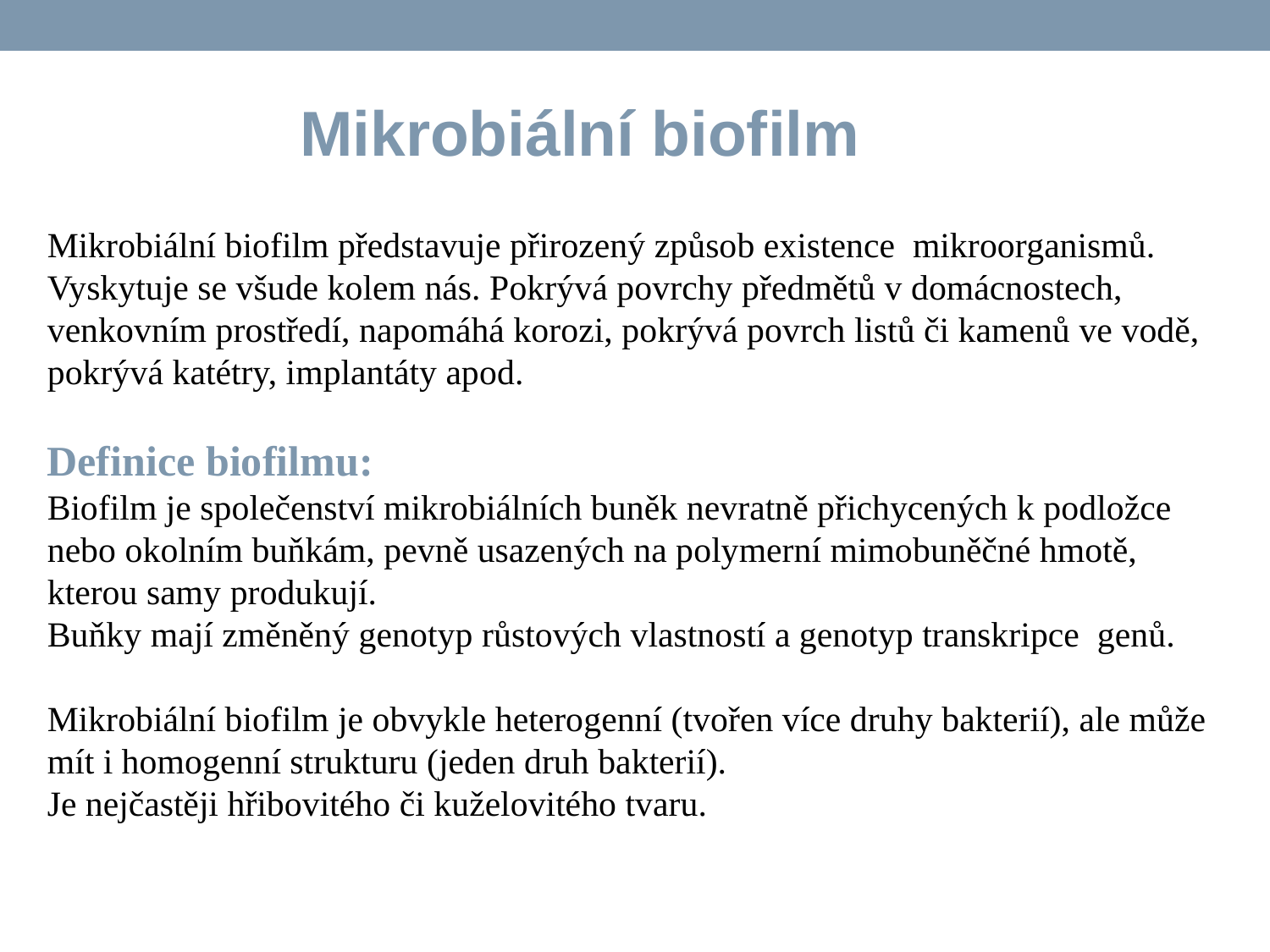

Mikrobiální biofilm

Mikrobiální biofilm představuje přirozený způsob existence  mikroorganismů.
Vyskytuje se všude kolem nás. Pokrývá povrchy předmětů v domácnostech, venkovním prostředí, napomáhá korozi, pokrývá povrch listů či kamenů ve vodě, pokrývá katétry, implantáty apod.

Definice biofilmu:
Biofilm je společenství mikrobiálních buněk nevratně přichycených k podložce nebo okolním buňkám, pevně usazených na polymerní mimobuněčné hmotě, kterou samy produkují.
Buňky mají změněný genotyp růstových vlastností a genotyp transkripce  genů.

Mikrobiální biofilm je obvykle heterogenní (tvořen více druhy bakterií), ale může mít i homogenní strukturu (jeden druh bakterií).
Je nejčastěji hřibovitého či kuželovitého tvaru.